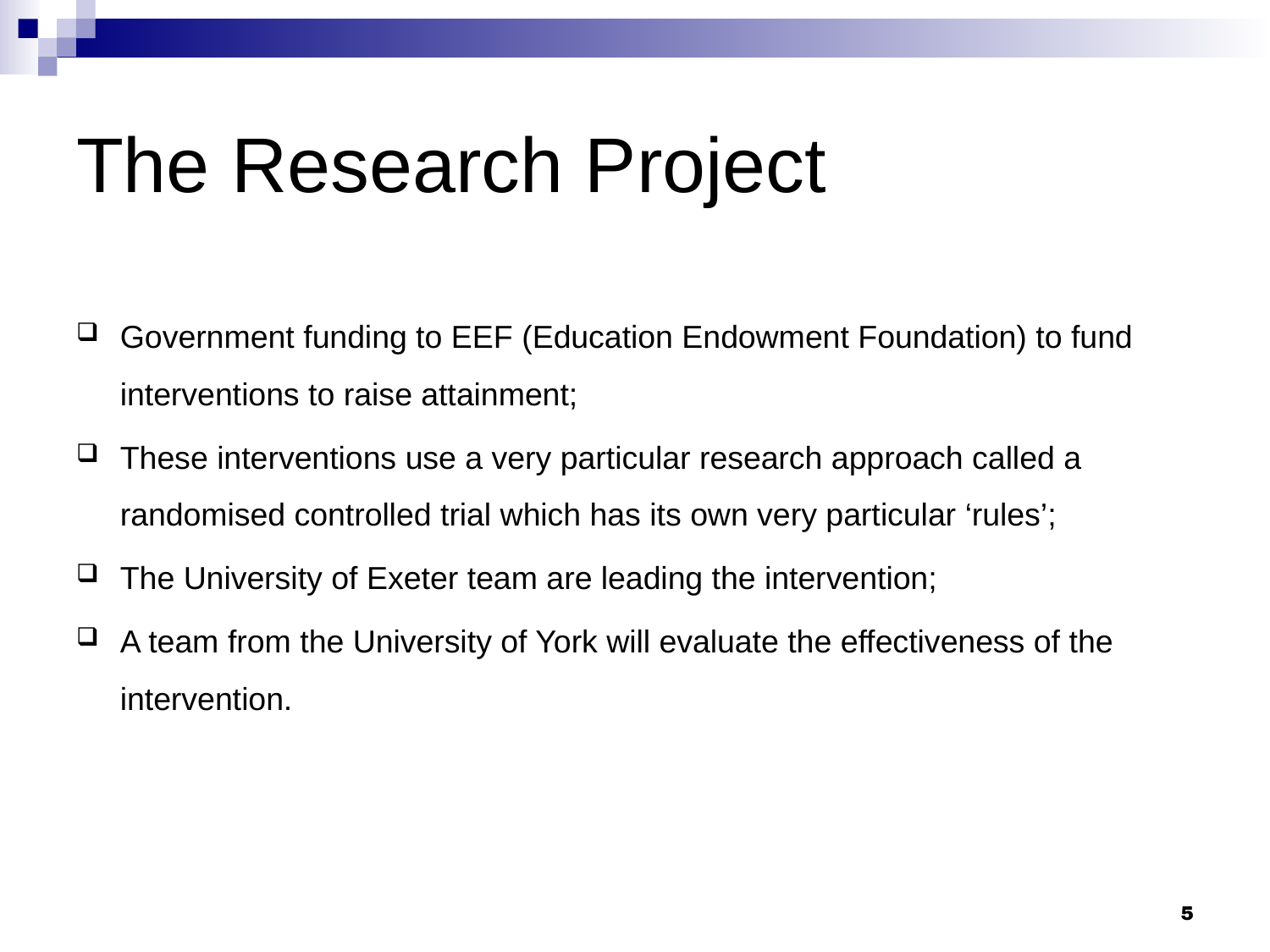

# The Research Project
Government funding to EEF (Education Endowment Foundation) to fund interventions to raise attainment;
These interventions use a very particular research approach called a randomised controlled trial which has its own very particular ‘rules’;
The University of Exeter team are leading the intervention;
A team from the University of York will evaluate the effectiveness of the intervention.
5